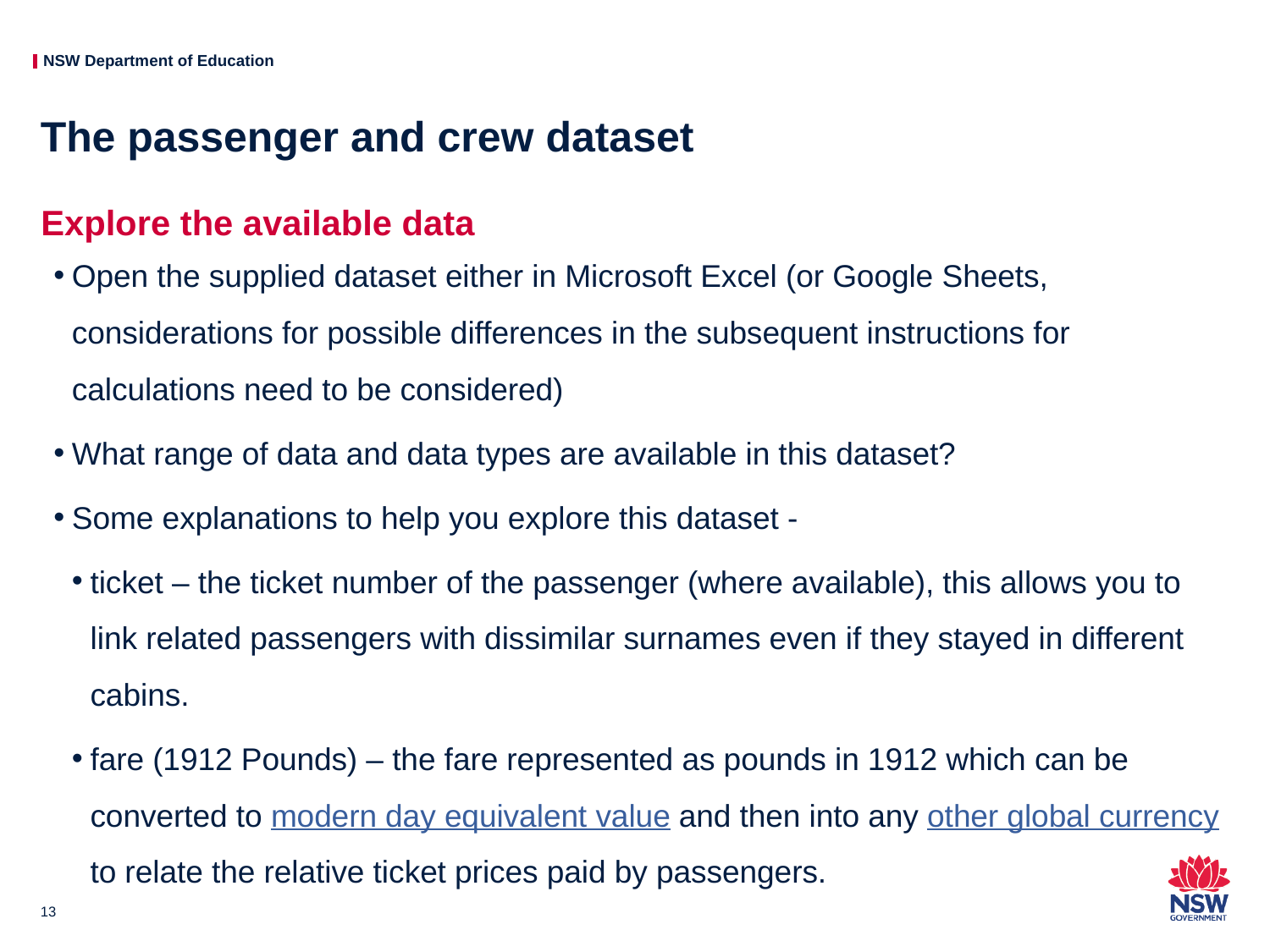

# The passenger and crew dataset
Explore the available data
Open the supplied dataset either in Microsoft Excel (or Google Sheets, considerations for possible differences in the subsequent instructions for calculations need to be considered)
What range of data and data types are available in this dataset?
Some explanations to help you explore this dataset -
ticket – the ticket number of the passenger (where available), this allows you to link related passengers with dissimilar surnames even if they stayed in different cabins.
fare (1912 Pounds) – the fare represented as pounds in 1912 which can be converted to modern day equivalent value and then into any other global currency to relate the relative ticket prices paid by passengers.
13